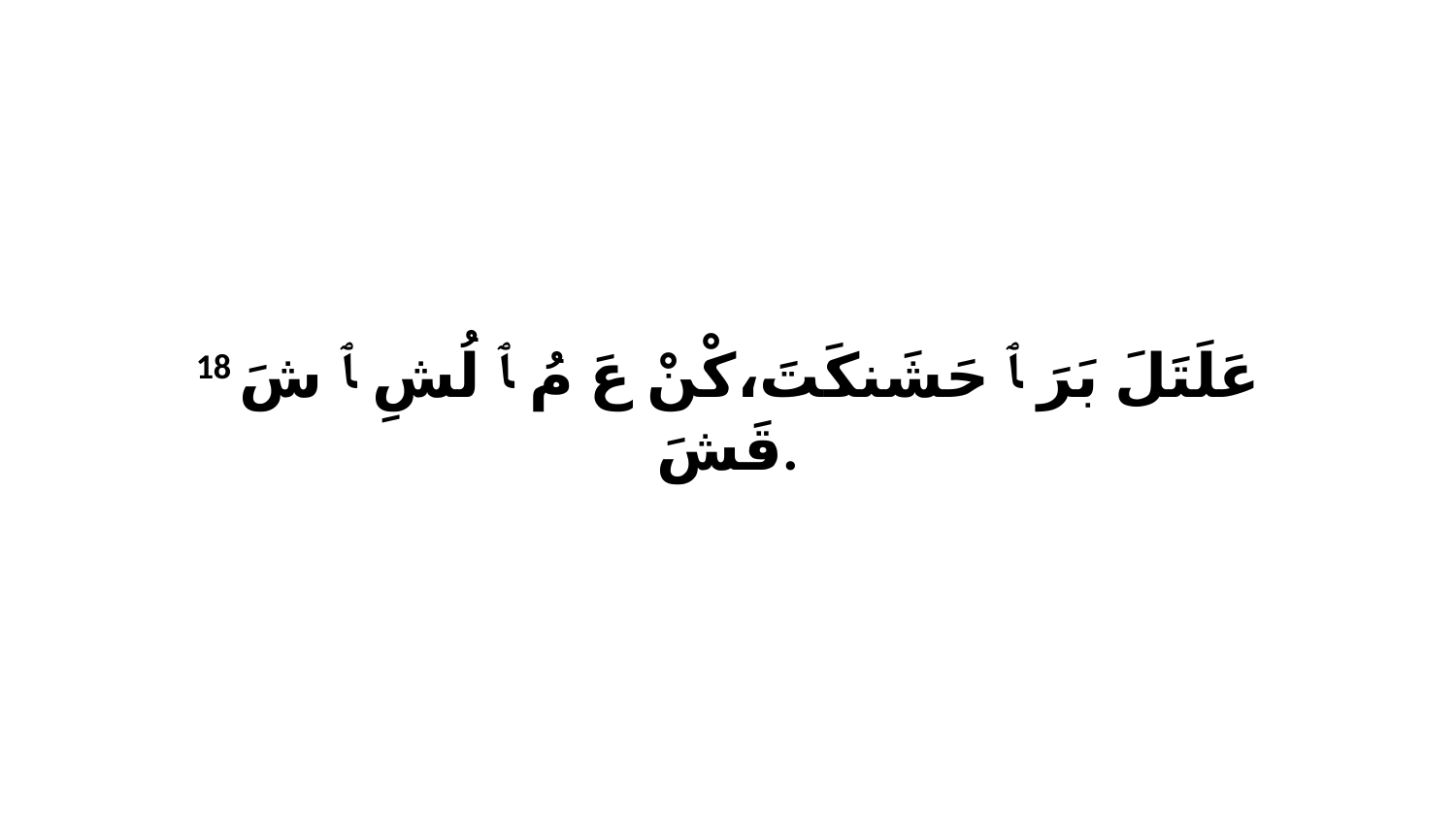

18 عَلَتَلَ بَرَ ﭑ حَشَنكَتَ،كْنْ عَ مُ ﭑ لُشِ ﭑ شَ قَشَ.